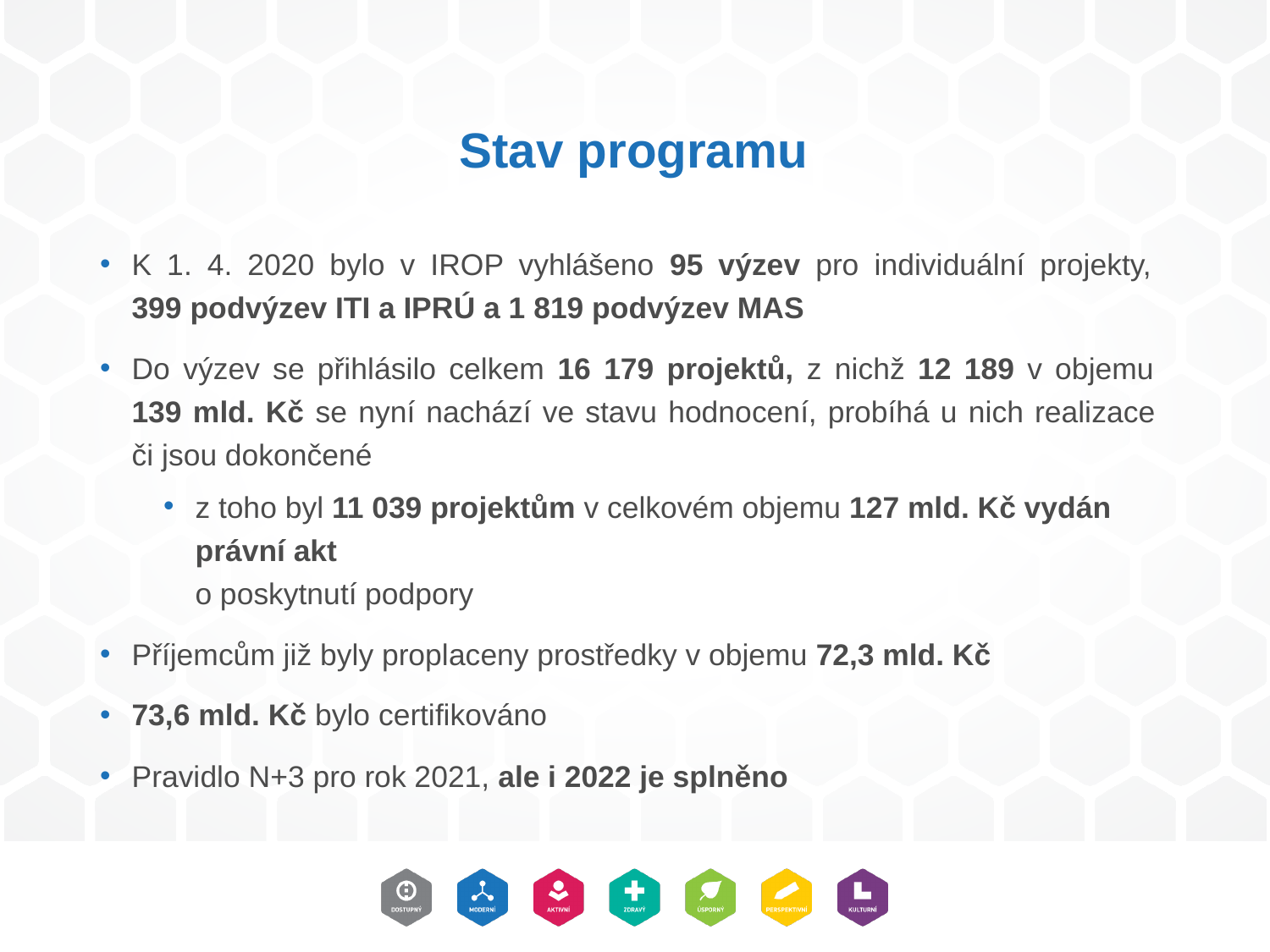

# Stav programu
K 1. 4. 2020 bylo v IROP vyhlášeno 95 výzev pro individuální projekty,
399 podvýzev ITI a IPRÚ a 1 819 podvýzev MAS
Do výzev se přihlásilo celkem 16 179 projektů, z nichž 12 189 v objemu
139 mld. Kč se nyní nachází ve stavu hodnocení, probíhá u nich realizace
či jsou dokončené
z toho byl 11 039 projektům v celkovém objemu 127 mld. Kč vydán právní akt
o poskytnutí podpory
Příjemcům již byly proplaceny prostředky v objemu 72,3 mld. Kč
73,6 mld. Kč bylo certifikováno
Pravidlo N+3 pro rok 2021, ale i 2022 je splněno